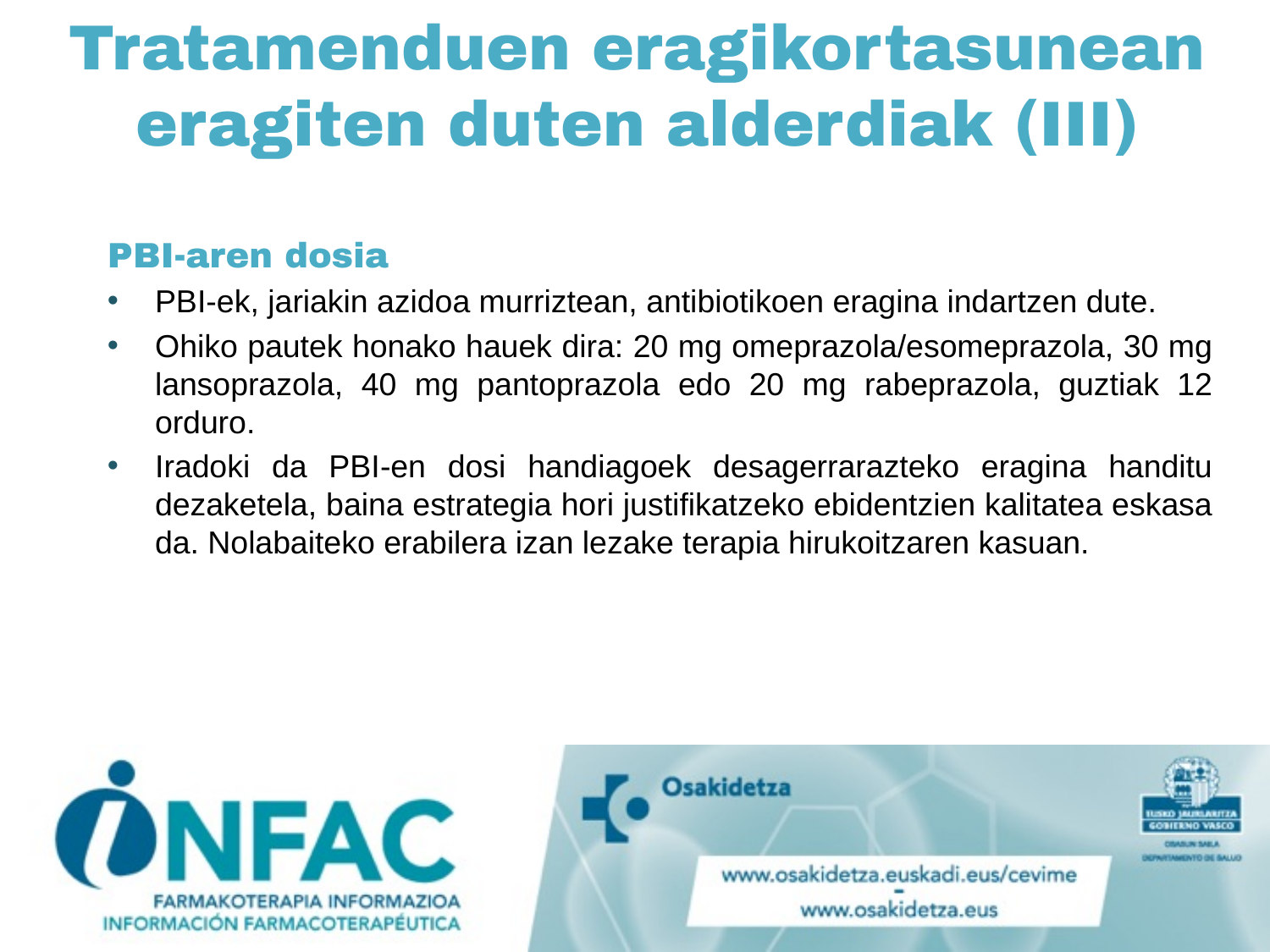

# Tratamenduen eragikortasunean eragiten duten alderdiak (III)
PBI-aren dosia
PBI-ek, jariakin azidoa murriztean, antibiotikoen eragina indartzen dute.
Ohiko pautek honako hauek dira: 20 mg omeprazola/esomeprazola, 30 mg lansoprazola, 40 mg pantoprazola edo 20 mg rabeprazola, guztiak 12 orduro.
Iradoki da PBI-en dosi handiagoek desagerrarazteko eragina handitu dezaketela, baina estrategia hori justifikatzeko ebidentzien kalitatea eskasa da. Nolabaiteko erabilera izan lezake terapia hirukoitzaren kasuan.